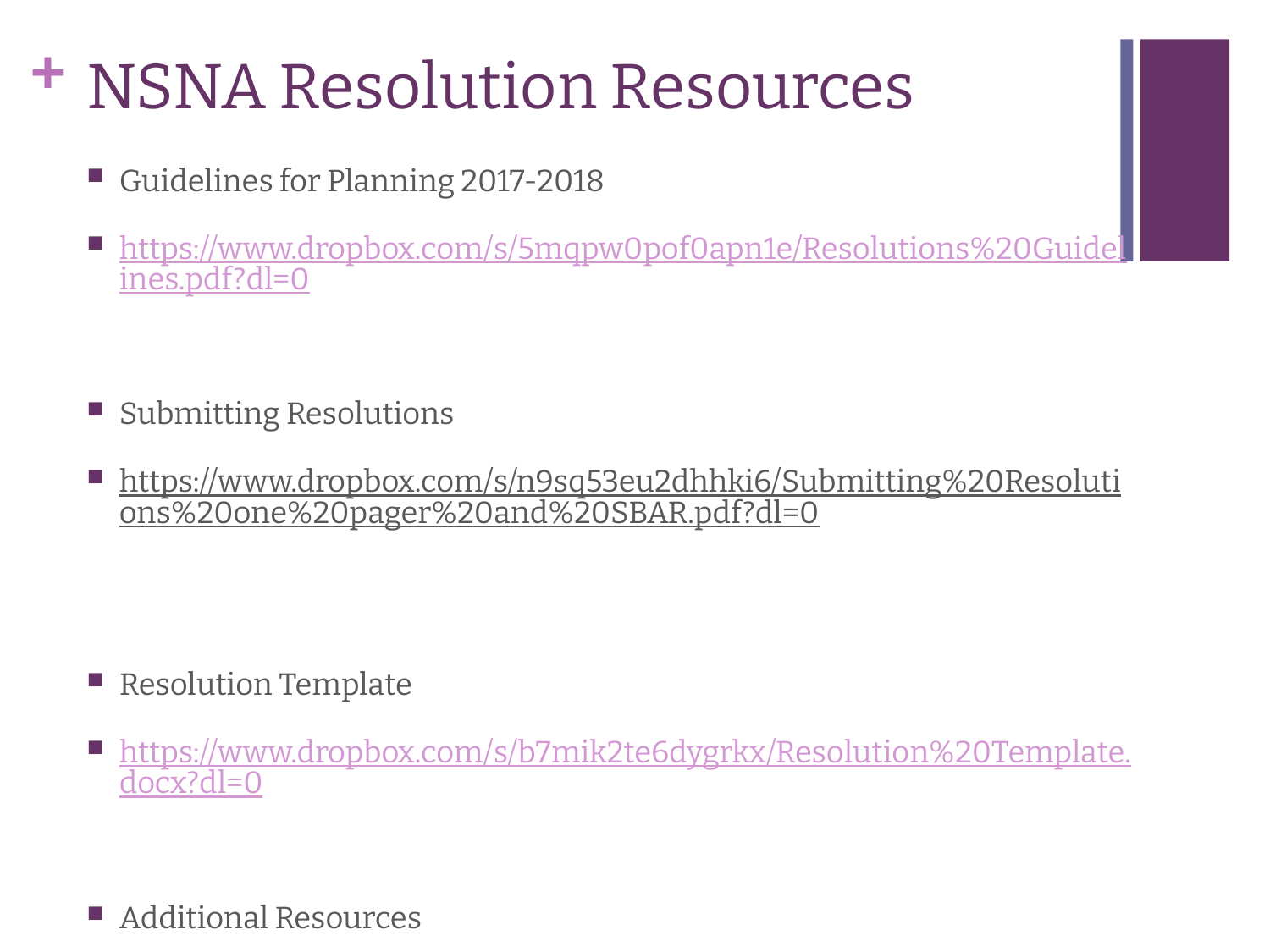

# NSNA Resolution Resources
Guidelines for Planning 2017-2018
https://www.dropbox.com/s/5mqpw0pof0apn1e/Resolutions%20Guidelines.pdf?dl=0

Submitting Resolutions
https://www.dropbox.com/s/n9sq53eu2dhhki6/Submitting%20Resolutions%20one%20pager%20and%20SBAR.pdf?dl=0

Resolution Template
https://www.dropbox.com/s/b7mik2te6dygrkx/Resolution%20Template.docx?dl=0

Additional Resources
http://www.nsna.org/resolutions-committee